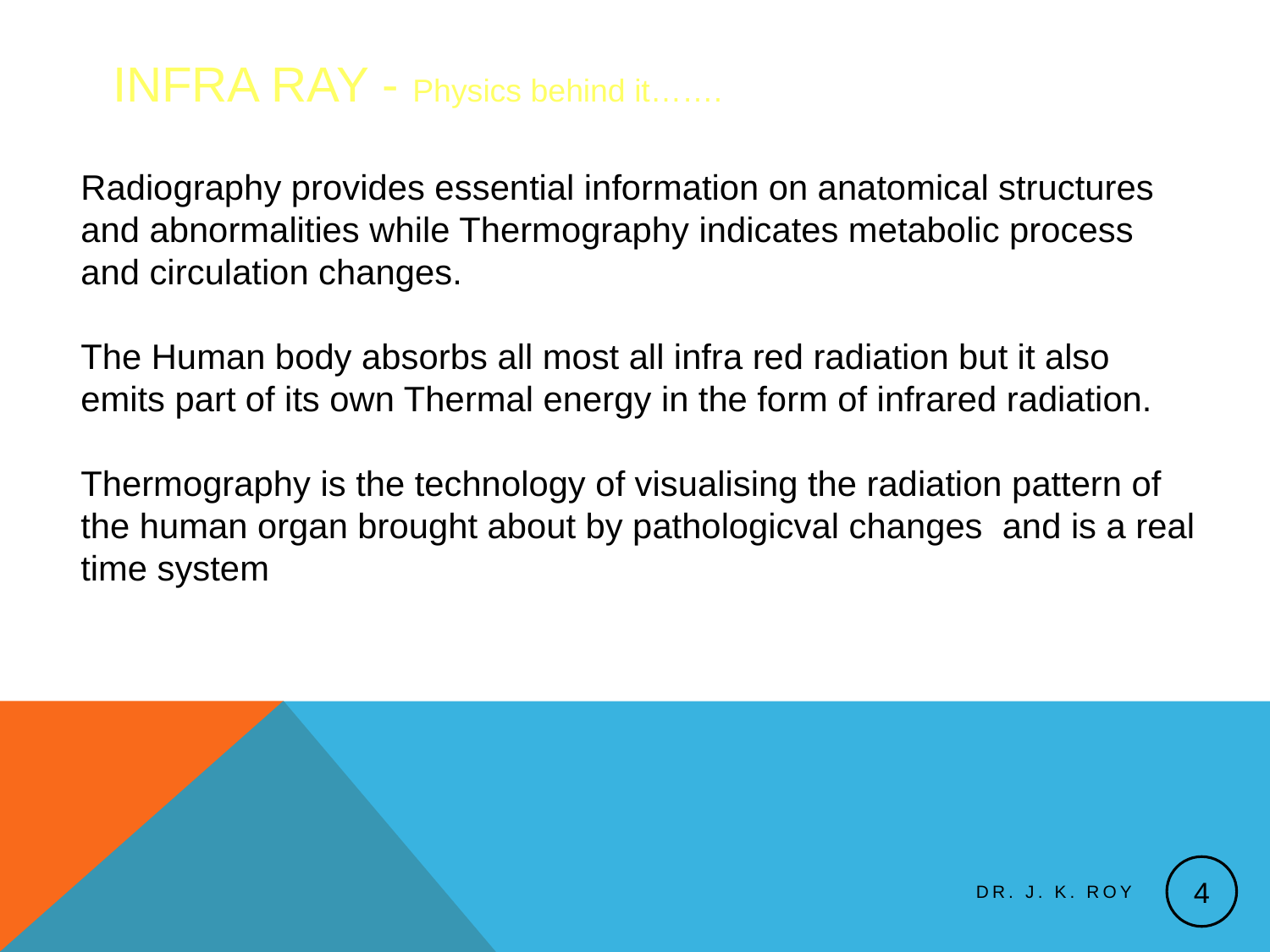

INFRA RAY - Physics behind it…….
Radiography provides essential information on anatomical structures and abnormalities while Thermography indicates metabolic process and circulation changes.

The Human body absorbs all most all infra red radiation but it also emits part of its own Thermal energy in the form of infrared radiation.

Thermography is the technology of visualising the radiation pattern of the human organ brought about by pathologicval changes  and is a real time system

4
Dr. J. K. Roy